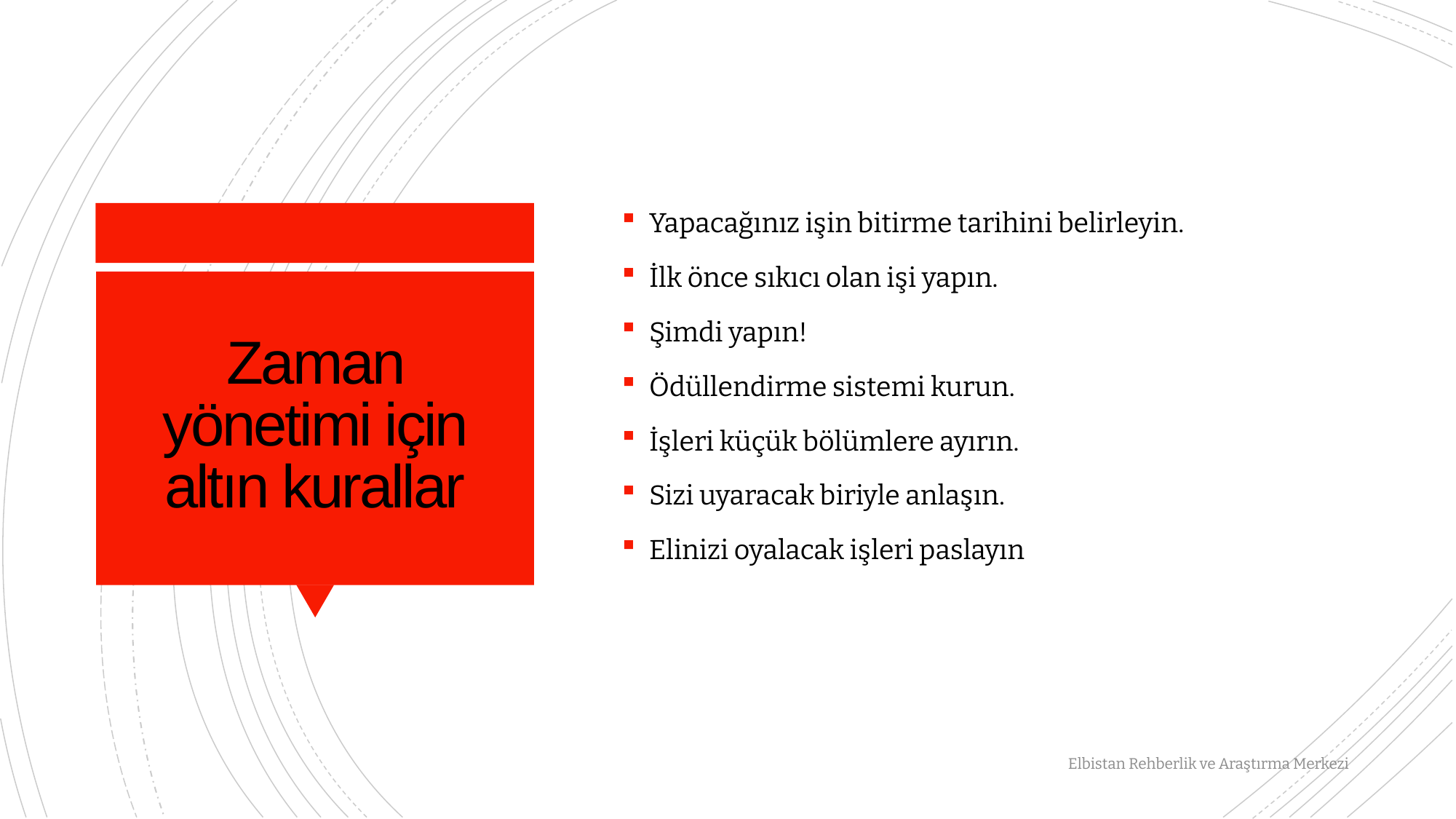

Yapacağınız işin bitirme tarihini belirleyin.
İlk önce sıkıcı olan işi yapın.
Şimdi yapın!
Ödüllendirme sistemi kurun.
İşleri küçük bölümlere ayırın.
Sizi uyaracak biriyle anlaşın.
Elinizi oyalacak işleri paslayın

# Zaman yönetimi için altın kurallar
Elbistan Rehberlik ve Araştırma Merkezi